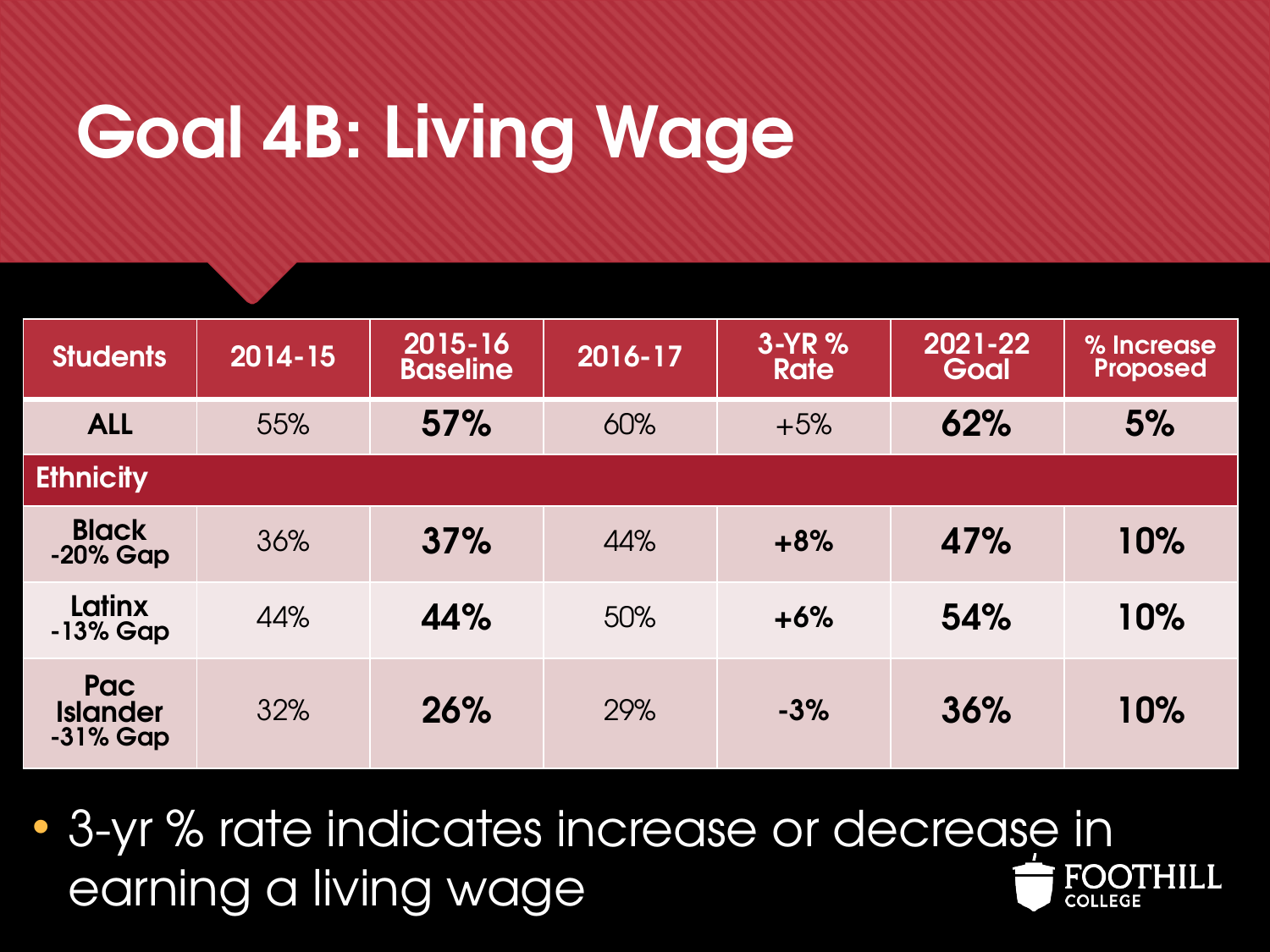

# Goal 4B: Living Wage
| Students | 2014-15 | 2015-16 Baseline | 2016-17 | 3-YR % Rate | 2021-22 Goal | % Increase Proposed |
| --- | --- | --- | --- | --- | --- | --- |
| ALL | 55% | 57% | 60% | +5% | 62% | 5% |
| Ethnicity |  |  |  |  |  |  |
| Black -20% Gap | 36% | 37% | 44% | +8% | 47% | 10% |
| Latinx -13% Gap | 44% | 44% | 50% | +6% | 54% | 10% |
| Pac Islander -31% Gap | 32% | 26% | 29% | -3% | 36% | 10% |

3-yr % rate indicates increase or decrease in earning a living wage